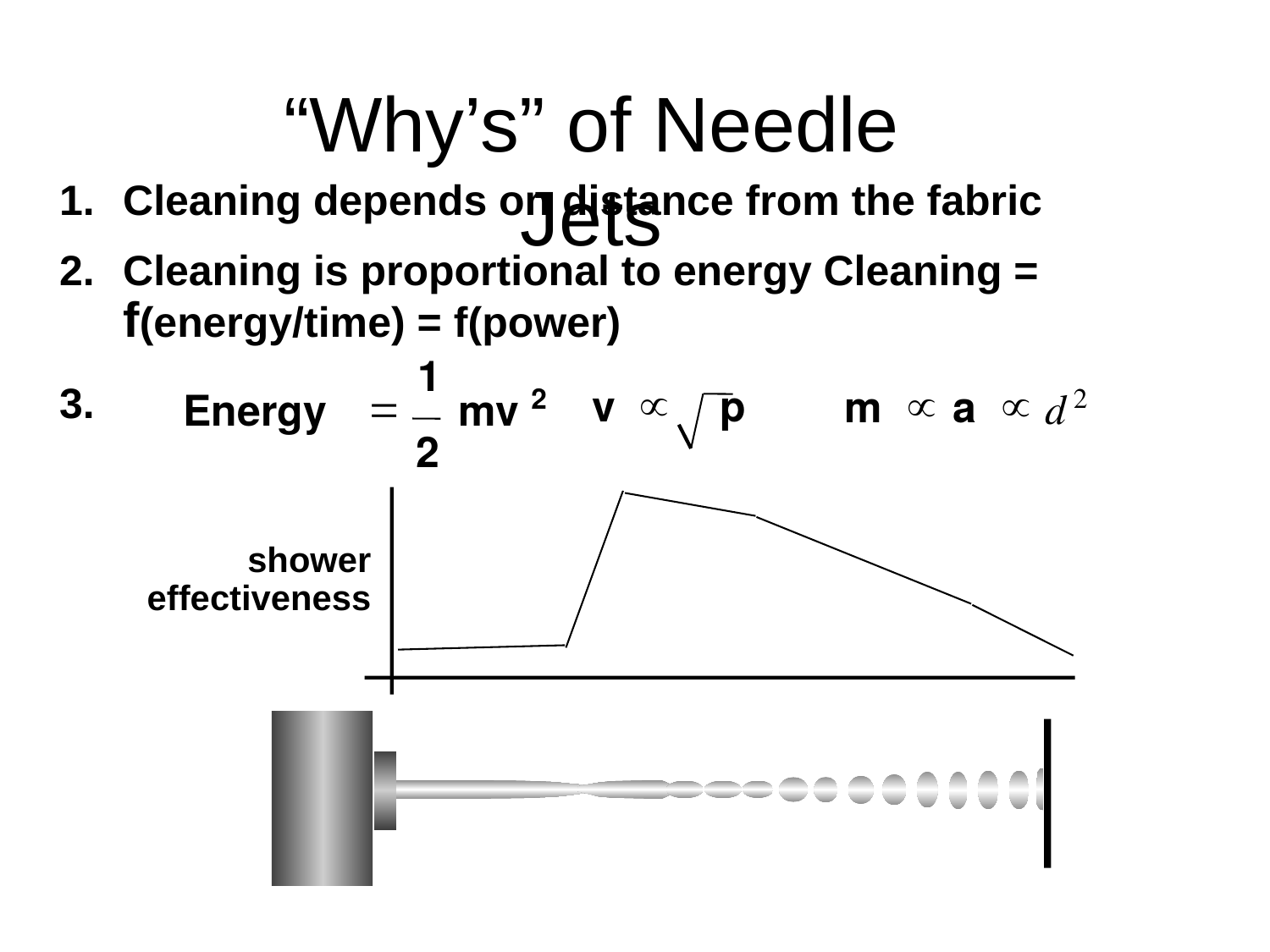

# “Why’s” of Needle Jets
Cleaning depends on distance from the fabric
Cleaning is proportional to energy Cleaning = f(energy/time) = f(power)
3.

1
2
=
Energy
mv

2
∝
∝
∝
2
v
p
m
a
d

shower effectiveness